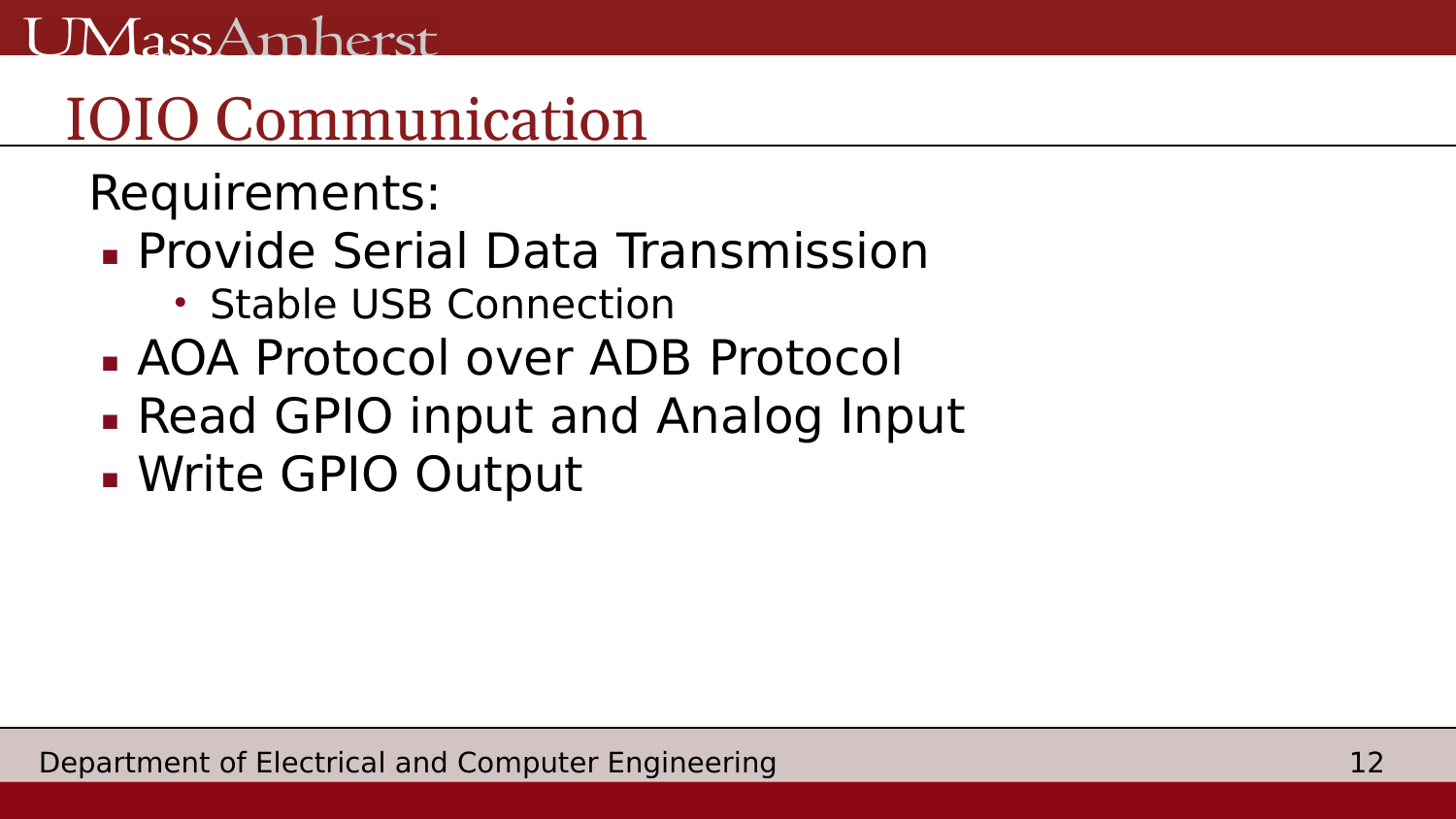

# IOIO Communication
Requirements:
Provide Serial Data Transmission
Stable USB Connection
AOA Protocol over ADB Protocol
Read GPIO input and Analog Input
Write GPIO Output